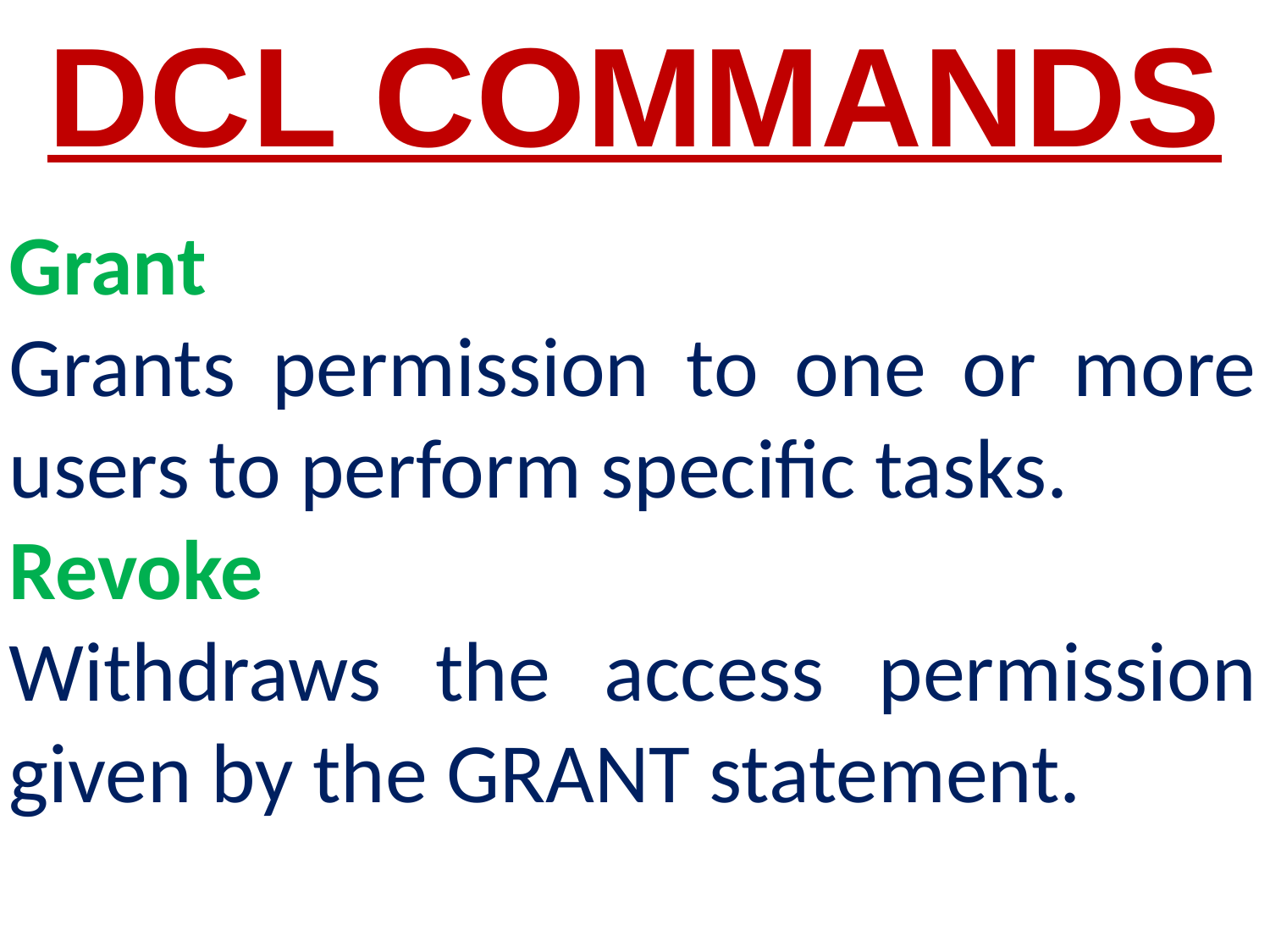

DCL COMMANDS
Grant
Grants permission to one or more users to perform specific tasks.
Revoke
Withdraws the access permission given by the GRANT statement.